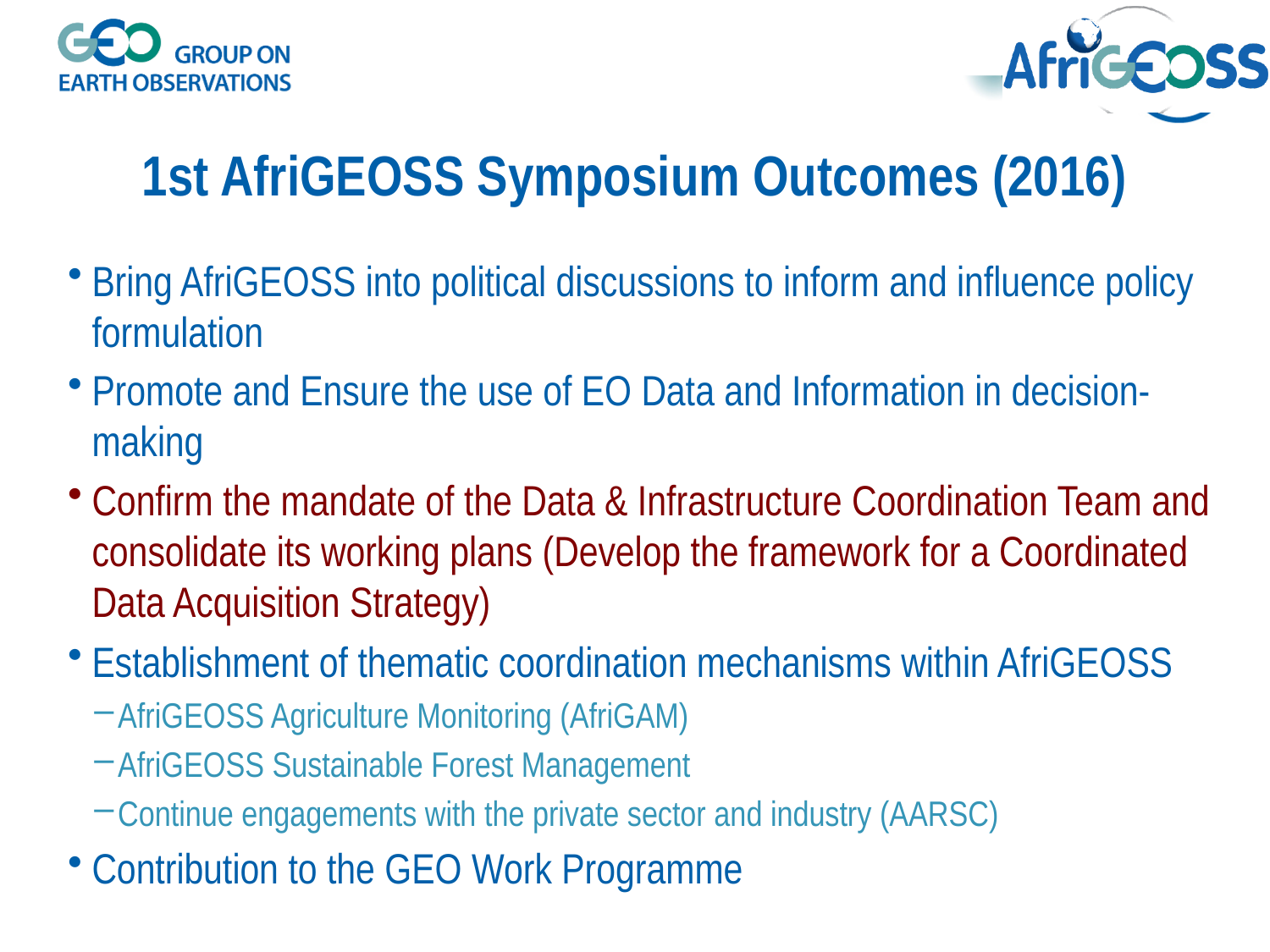

# 1st AfriGEOSS Symposium Outcomes (2016)
Bring AfriGEOSS into political discussions to inform and influence policy formulation
Promote and Ensure the use of EO Data and Information in decision-making
Confirm the mandate of the Data & Infrastructure Coordination Team and consolidate its working plans (Develop the framework for a Coordinated Data Acquisition Strategy)
Establishment of thematic coordination mechanisms within AfriGEOSS
AfriGEOSS Agriculture Monitoring (AfriGAM)
AfriGEOSS Sustainable Forest Management
Continue engagements with the private sector and industry (AARSC)
Contribution to the GEO Work Programme